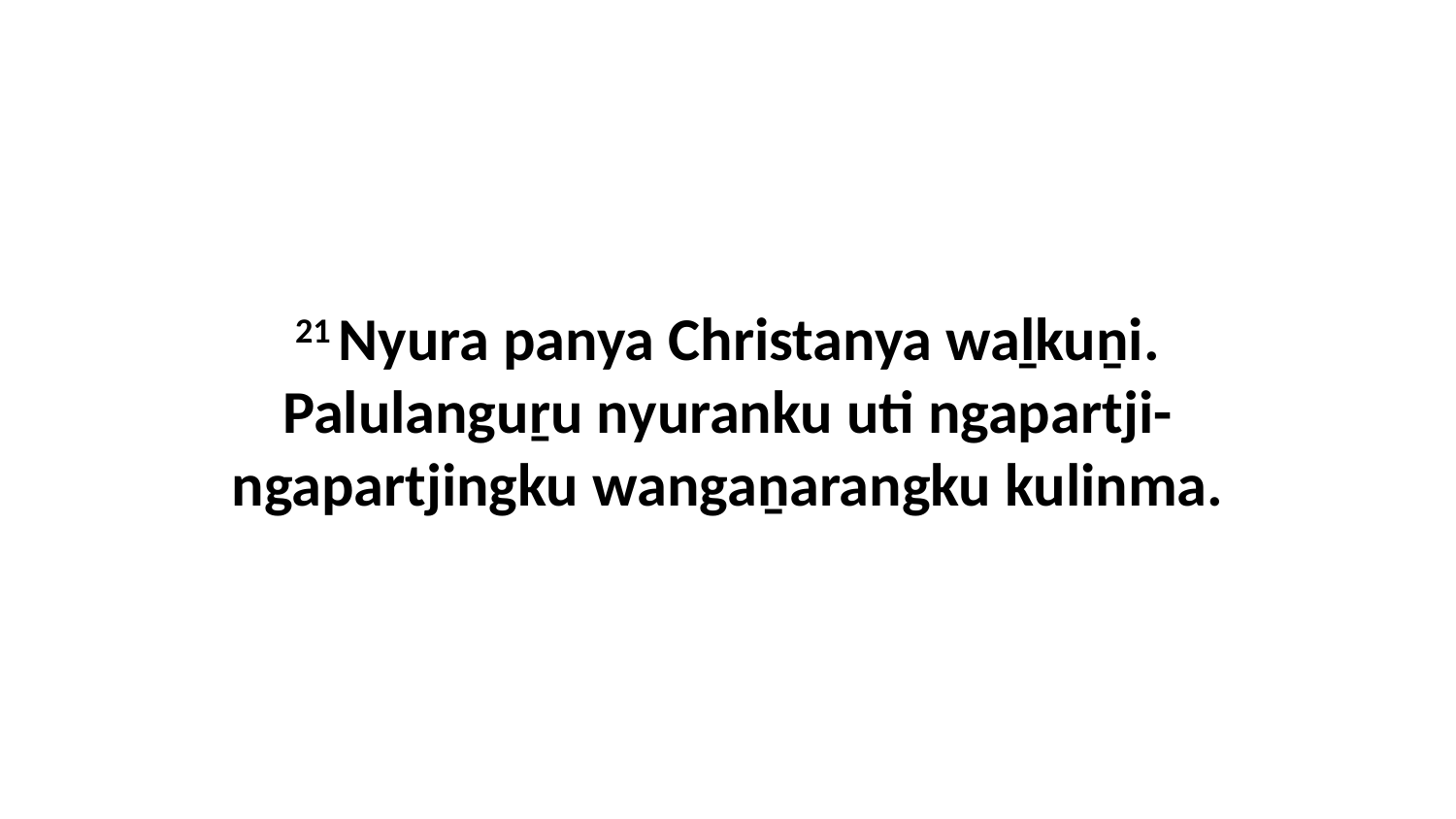

21 Nyura panya Christanya waḻkuṉi. Palulanguṟu nyuranku uti ngapartji-ngapartjingku wangaṉarangku kulinma.